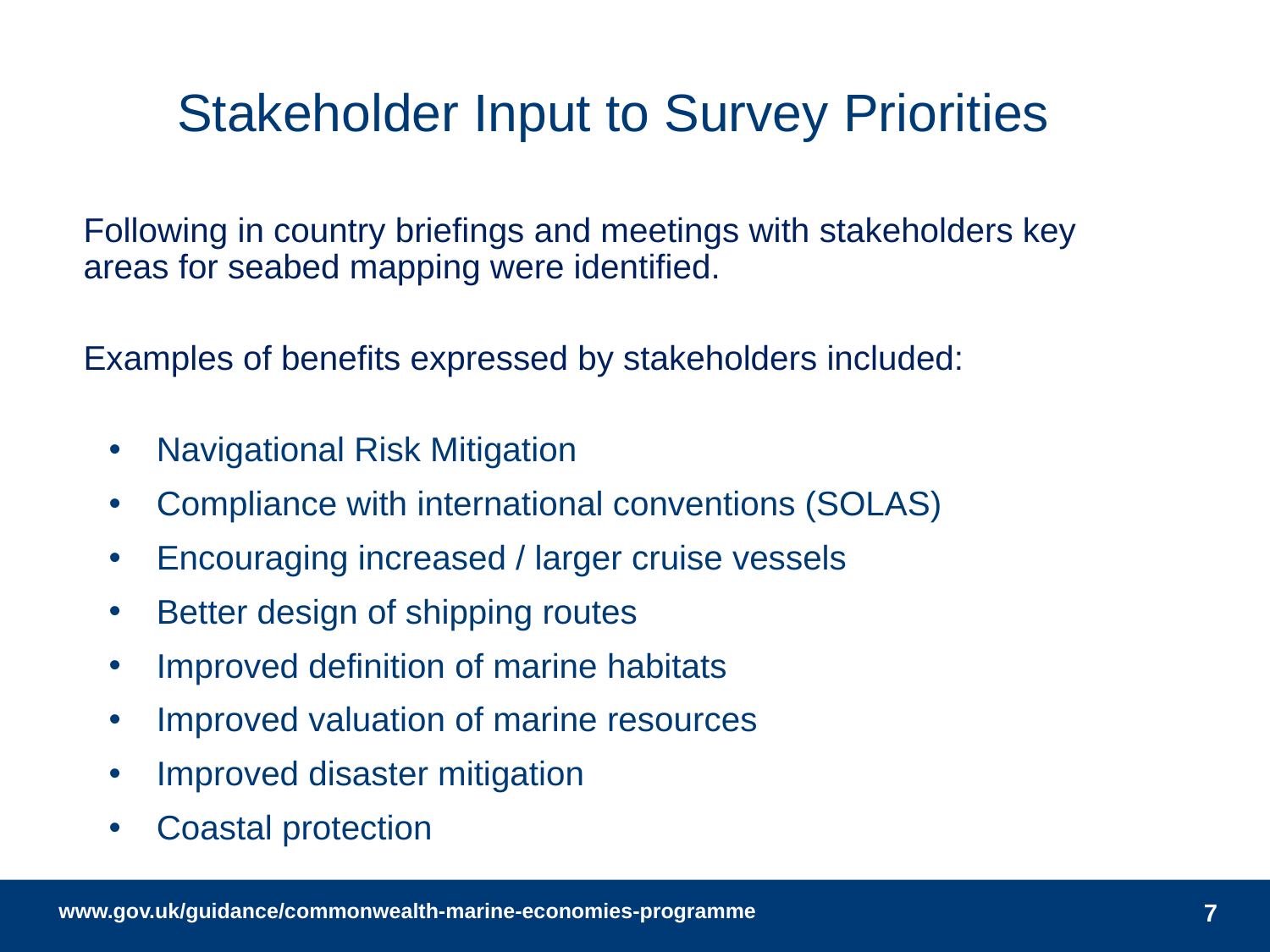

# Stakeholder Input to Survey Priorities
Following in country briefings and meetings with stakeholders key areas for seabed mapping were identified.

Examples of benefits expressed by stakeholders included:

Navigational Risk Mitigation
Compliance with international conventions (SOLAS)
Encouraging increased / larger cruise vessels
Better design of shipping routes
Improved definition of marine habitats
Improved valuation of marine resources
Improved disaster mitigation
Coastal protection

7